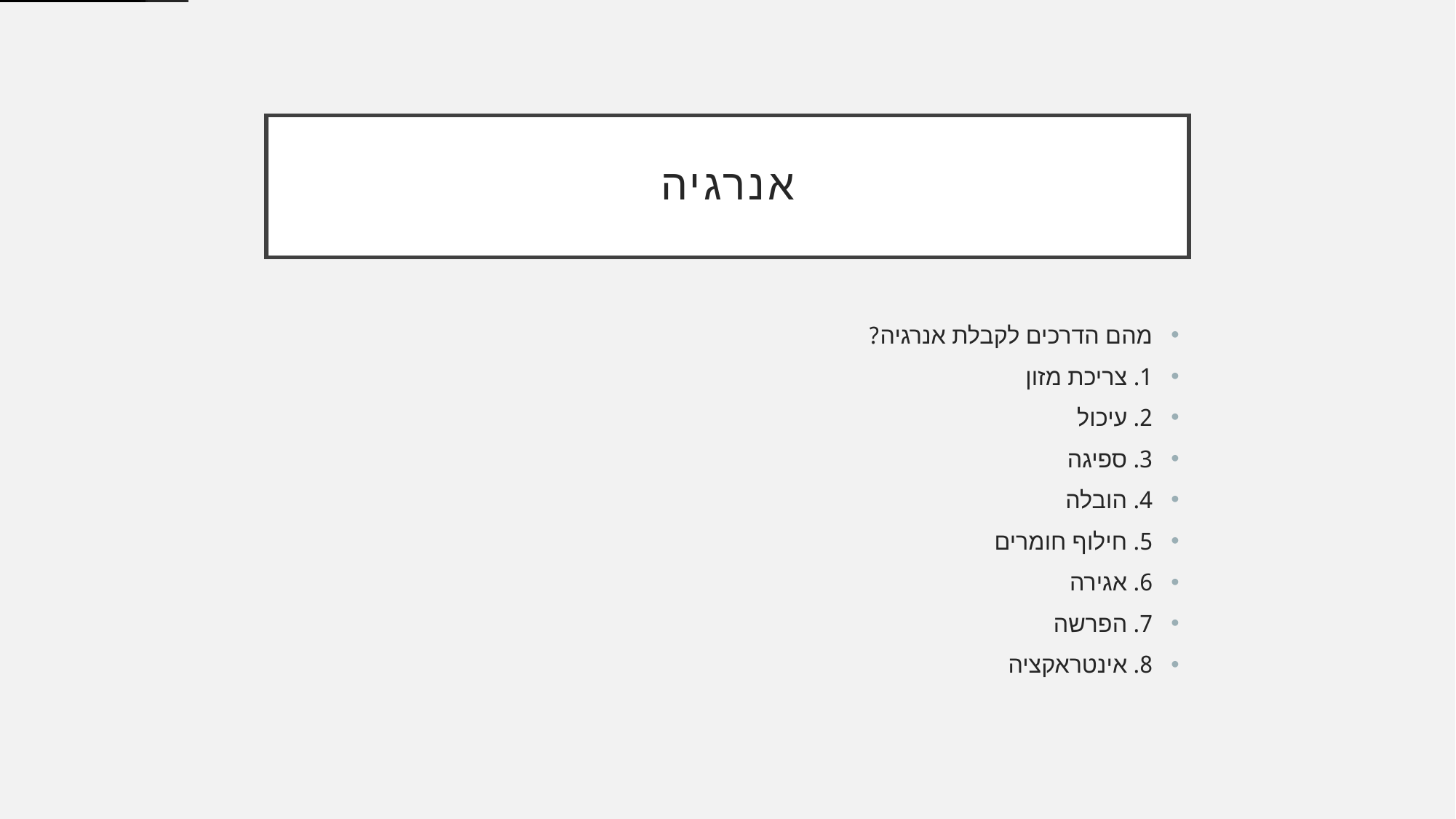

# אנרגיה
מהם הדרכים לקבלת אנרגיה?
1. צריכת מזון
2. עיכול
3. ספיגה
4. הובלה
5. חילוף חומרים
6. אגירה
7. הפרשה
8. אינטראקציה